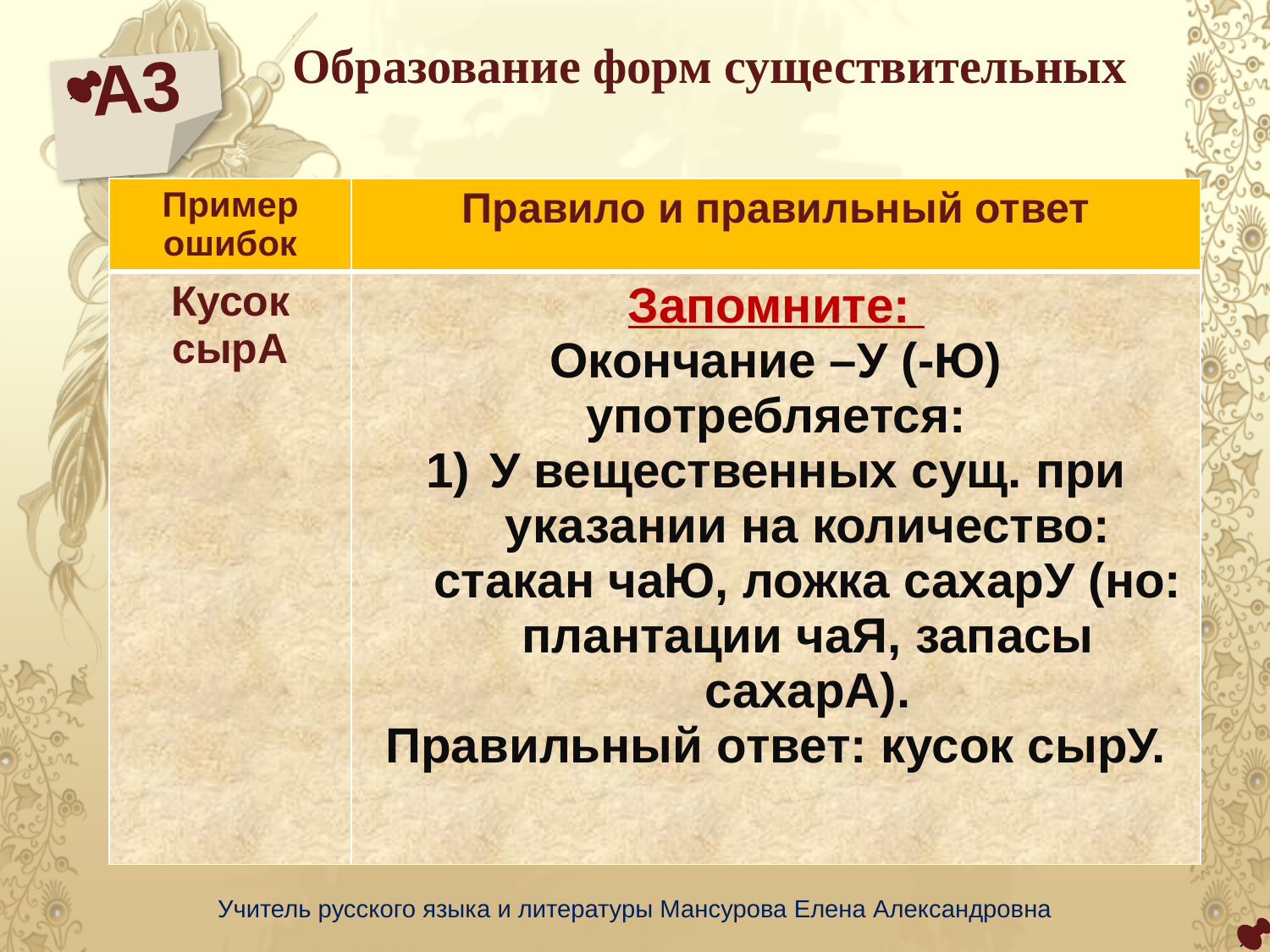

Образование форм существительных
А3

| Пример ошибок | Правило и правильный ответ |
| --- | --- |
| Кусок сырА | Запомните: Окончание –У (-Ю) употребляется: У вещественных сущ. при указании на количество: стакан чаЮ, ложка сахарУ (но: плантации чаЯ, запасы сахарА). Правильный ответ: кусок сырУ. |
Учитель русского языка и литературы Мансурова Елена Александровна